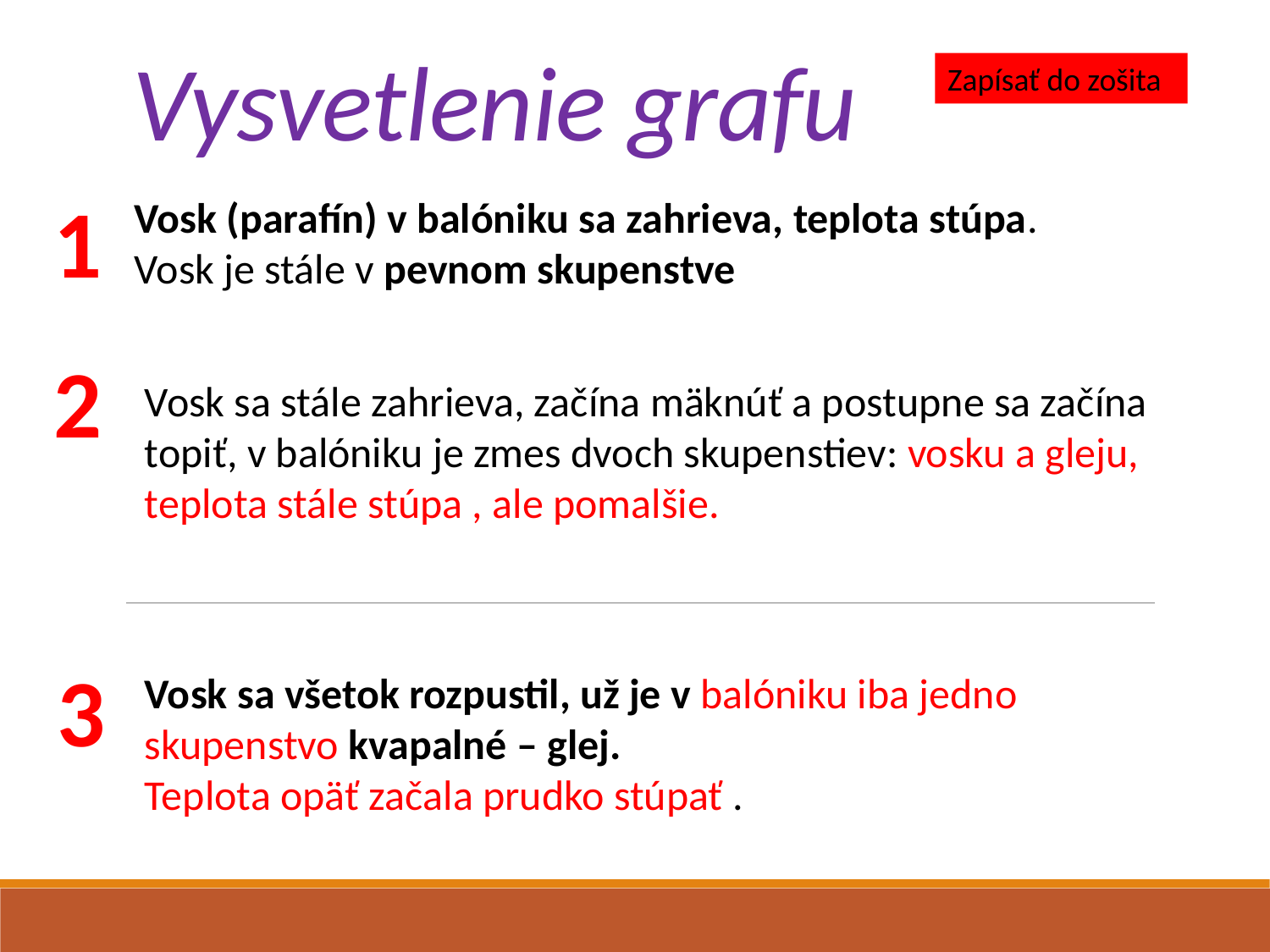

# Vysvetlenie grafu
Zapísať do zošita
1
Vosk (parafín) v balóniku sa zahrieva, teplota stúpa.
Vosk je stále v pevnom skupenstve
2
Vosk sa stále zahrieva, začína mäknúť a postupne sa začína topiť, v balóniku je zmes dvoch skupenstiev: vosku a gleju,  teplota stále stúpa , ale pomalšie.
3
Vosk sa všetok rozpustil, už je v balóniku iba jedno skupenstvo kvapalné – glej.
Teplota opäť začala prudko stúpať .